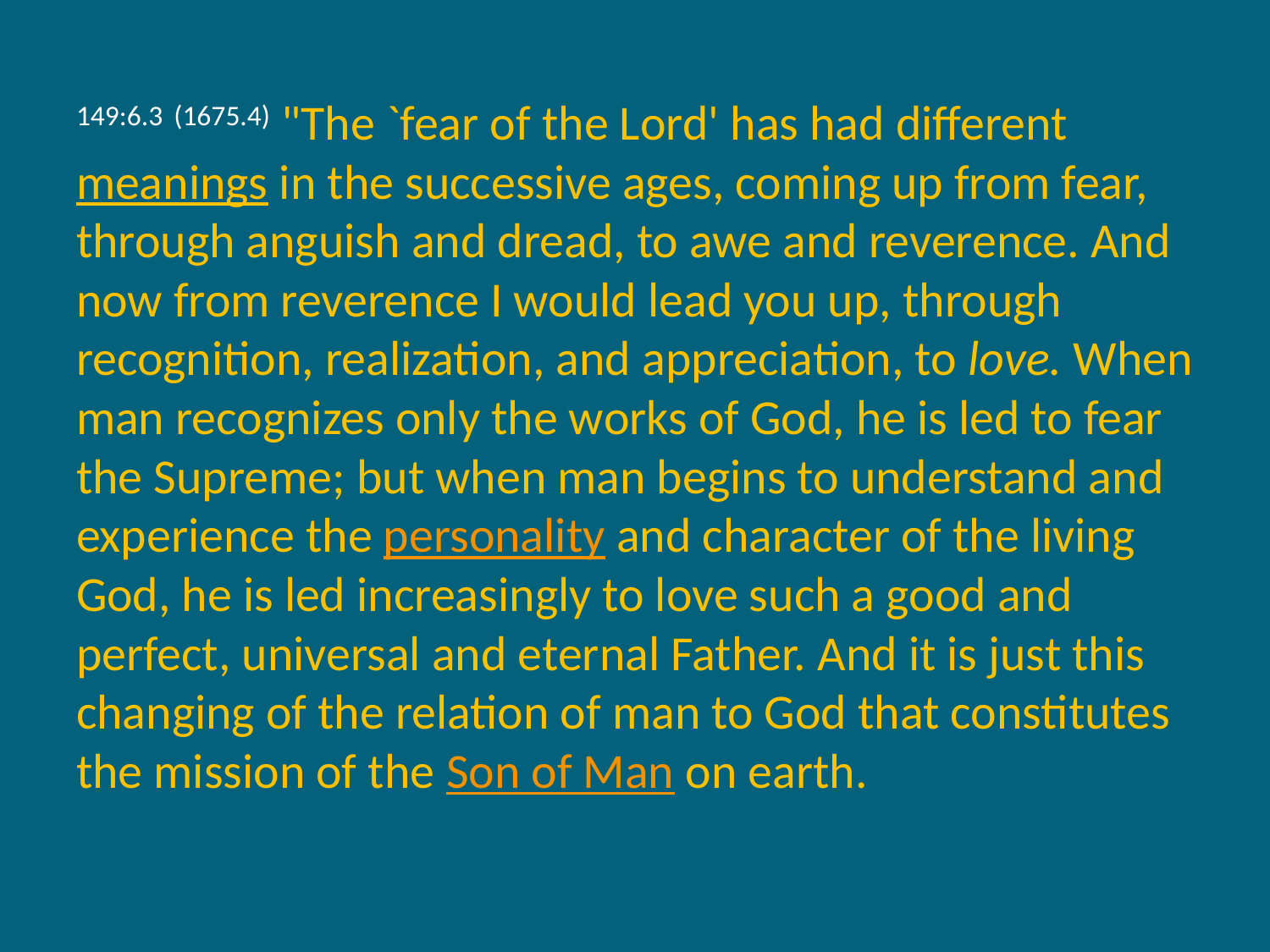

149:6.3 (1675.4) "The `fear of the Lord' has had different meanings in the successive ages, coming up from fear, through anguish and dread, to awe and reverence. And now from reverence I would lead you up, through recognition, realization, and appreciation, to love. When man recognizes only the works of God, he is led to fear the Supreme; but when man begins to understand and experience the personality and character of the living God, he is led increasingly to love such a good and perfect, universal and eternal Father. And it is just this changing of the relation of man to God that constitutes the mission of the Son of Man on earth.